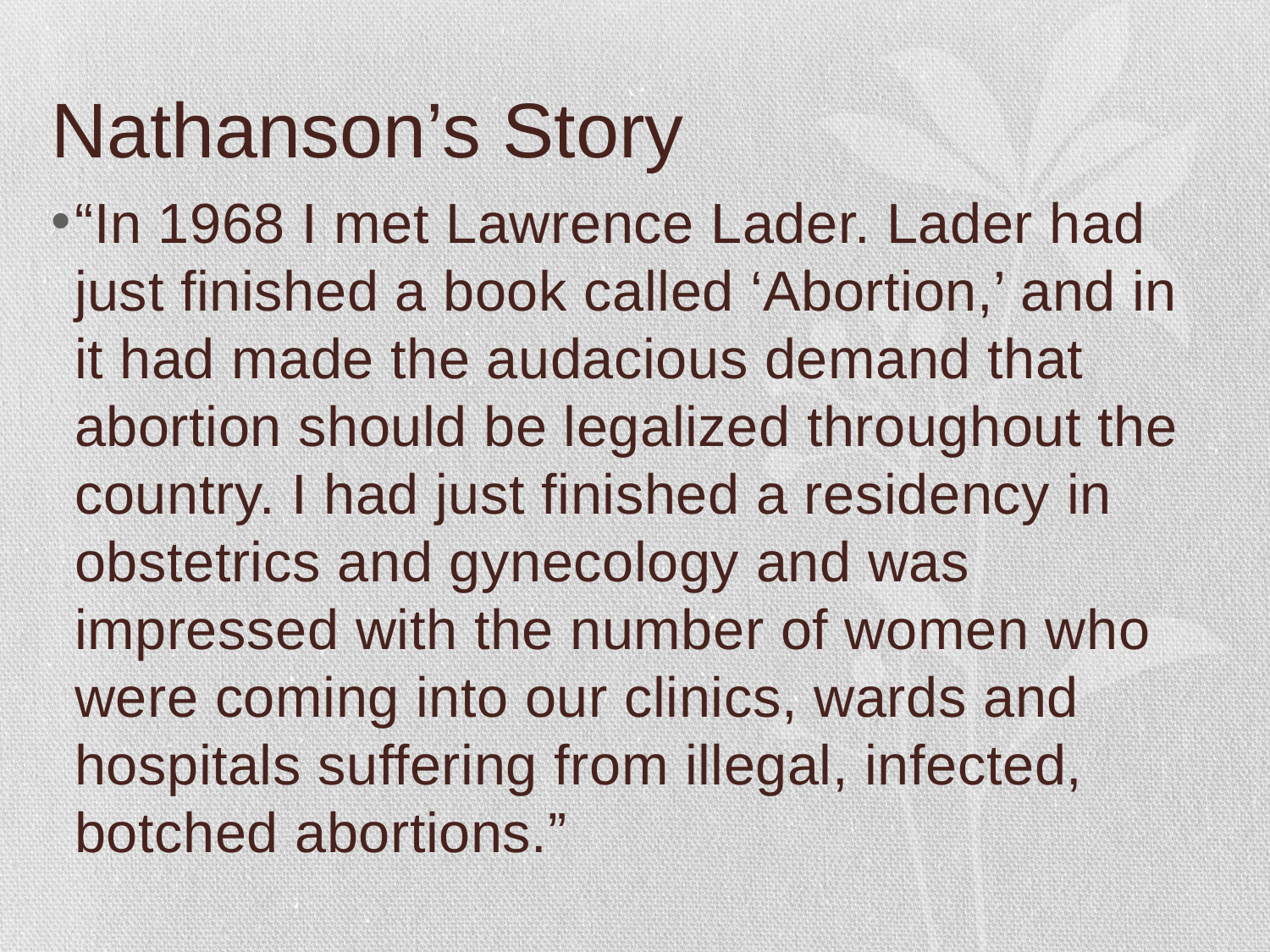

# Nathanson’s Story
“In 1968 I met Lawrence Lader. Lader had just finished a book called ‘Abortion,’ and in it had made the audacious demand that abortion should be legalized throughout the country. I had just finished a residency in obstetrics and gynecology and was impressed with the number of women who were coming into our clinics, wards and hospitals suffering from illegal, infected, botched abortions.”